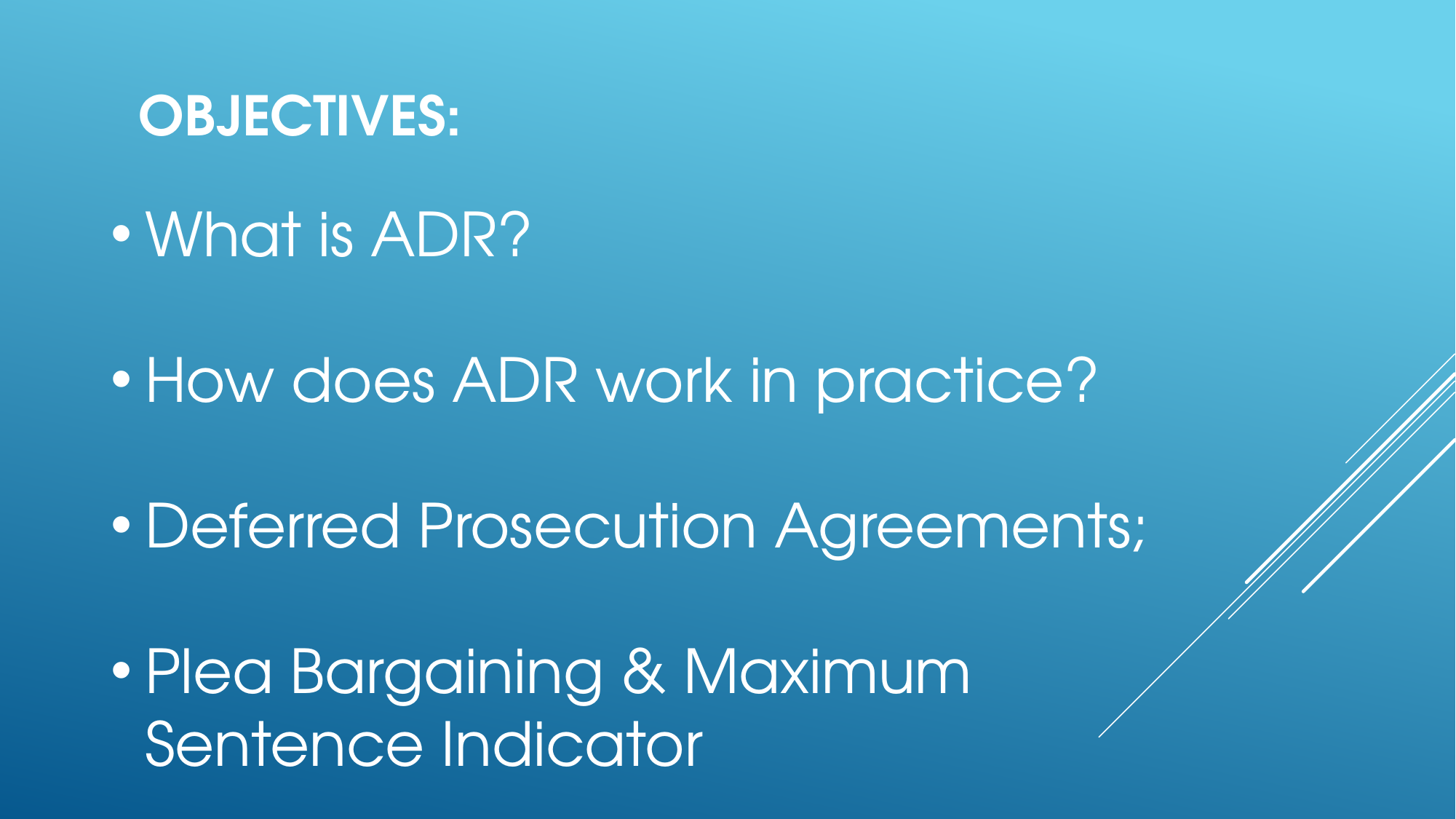

# Objectives:
What is ADR?

How does ADR work in practice?

Deferred Prosecution Agreements;

Plea Bargaining & Maximum Sentence Indicator